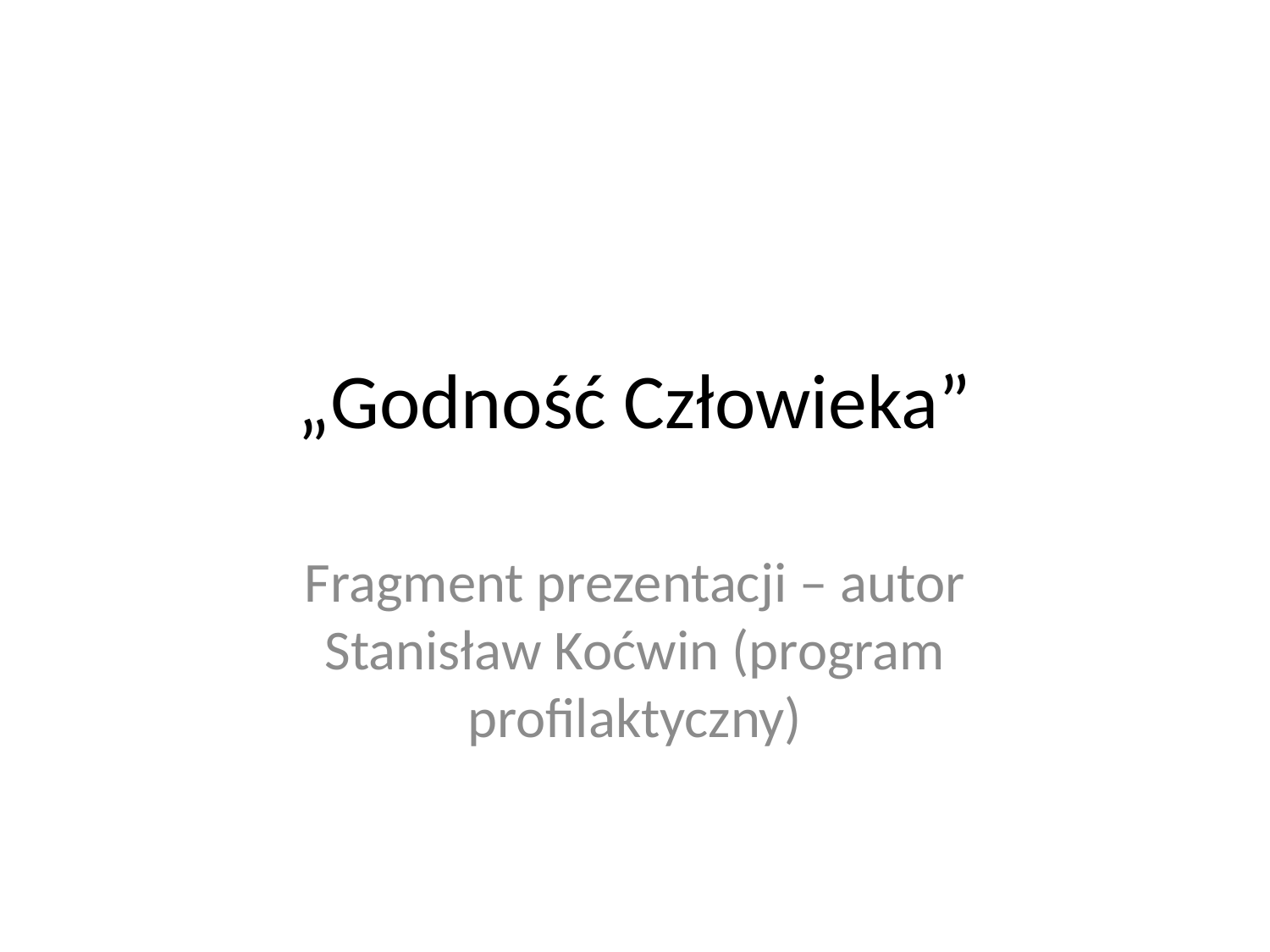

# „Godność Człowieka”
Fragment prezentacji – autor Stanisław Koćwin (program profilaktyczny)